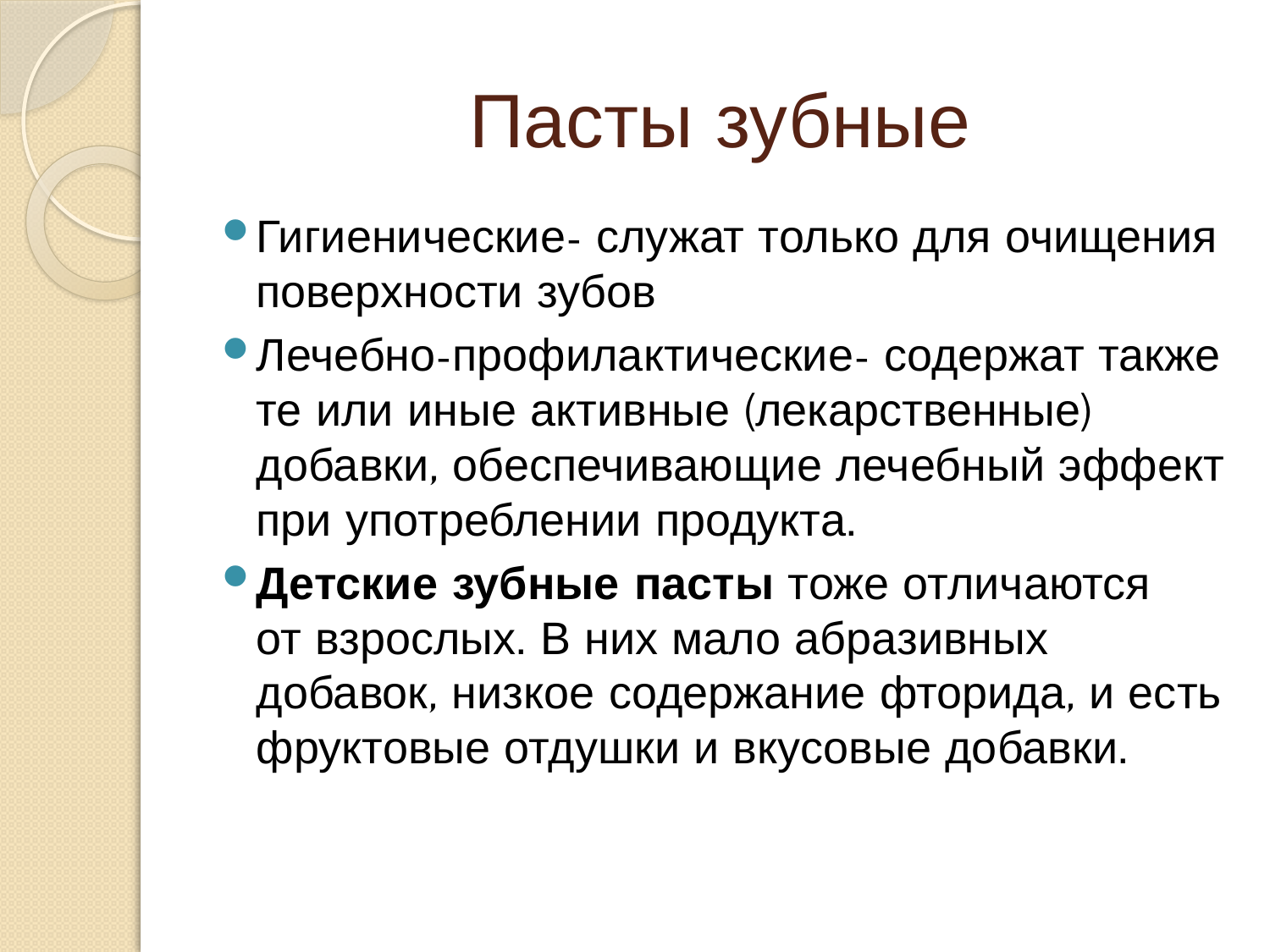

# Пасты зубные
Гигиенические- служат только для очищения поверхности зубов
Лечебно-профилактические- содержат также те или иные активные (лекарственные) добавки, обеспечивающие лечебный эффект при употреблении продукта.
Детские зубные пасты тоже отличаются от взрослых. В них мало абразивных добавок, низкое содержание фторида, и есть фруктовые отдушки и вкусовые добавки.